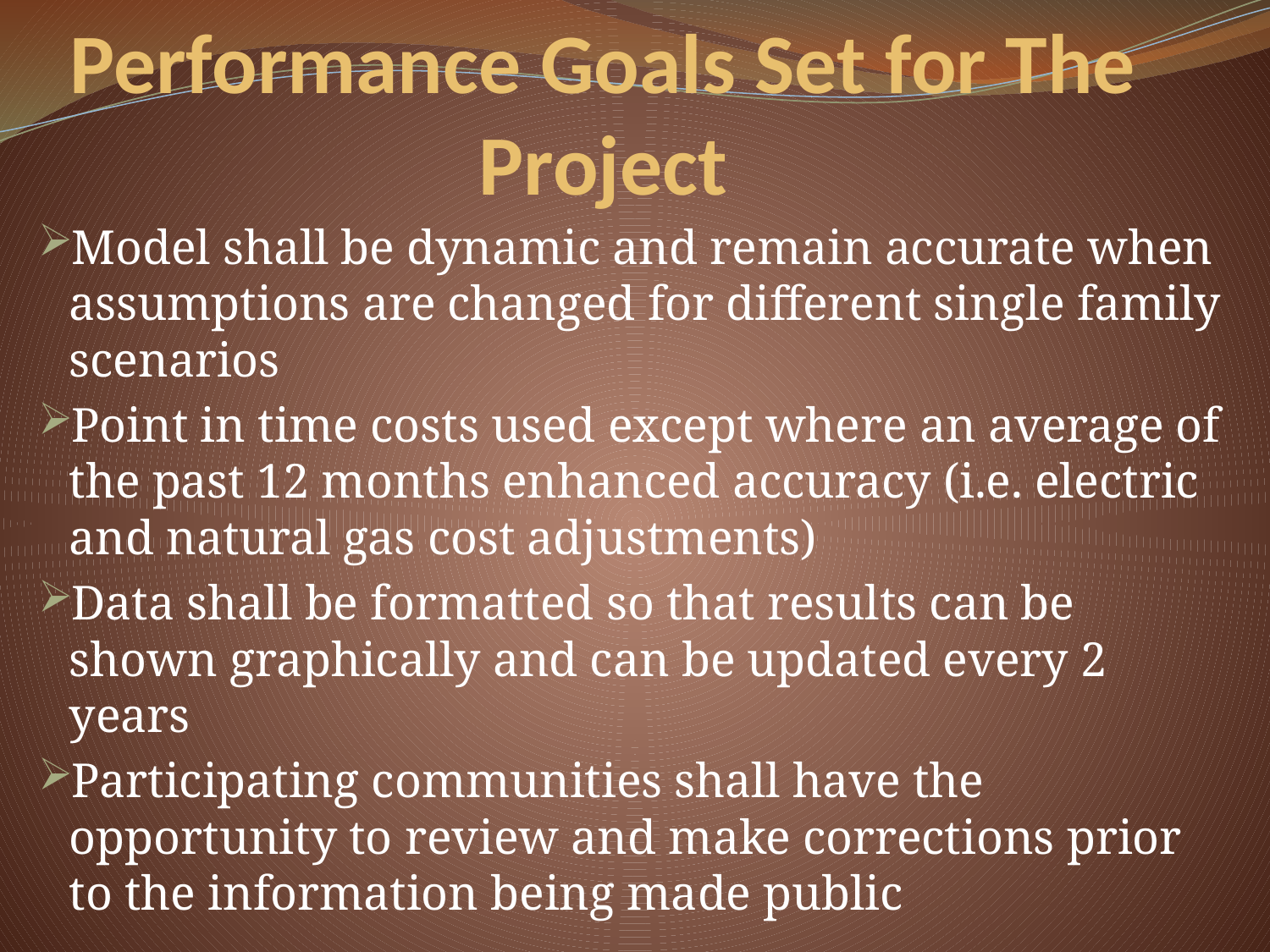

# Performance Goals Set for The Project
Model shall be dynamic and remain accurate when assumptions are changed for different single family scenarios
Point in time costs used except where an average of the past 12 months enhanced accuracy (i.e. electric and natural gas cost adjustments)
Data shall be formatted so that results can be shown graphically and can be updated every 2 years
Participating communities shall have the opportunity to review and make corrections prior to the information being made public